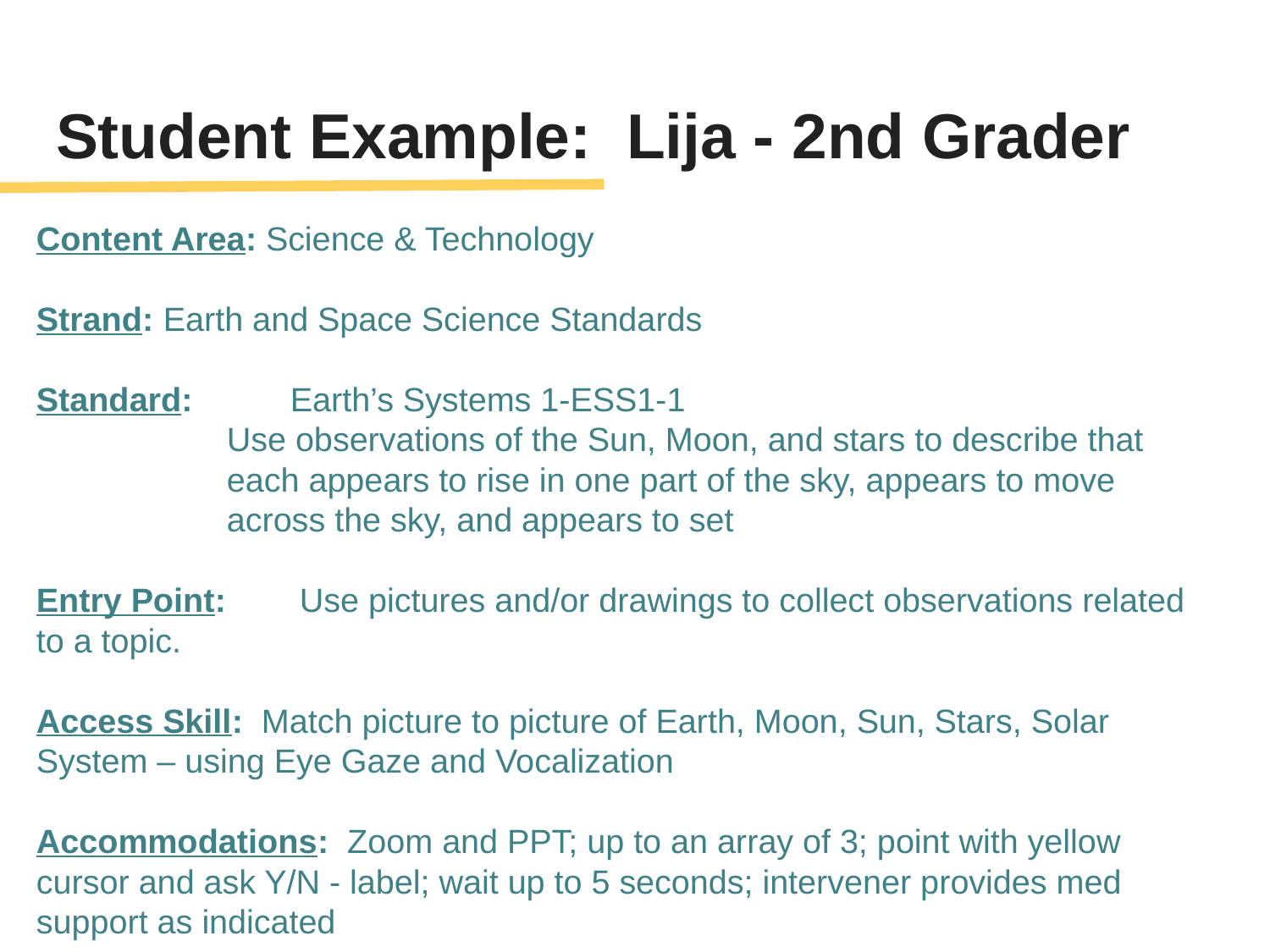

# Student Example:  Lija - 2nd Grader
Content Area: Science & Technology

Strand:	Earth and Space Science Standards

Standard: 	Earth’s Systems 1-ESS1-1
Use observations of the Sun, Moon, and stars to describe that each appears to rise in one part of the sky, appears to move across the sky, and appears to set

Entry Point:	 Use pictures and/or drawings to collect observations related to a topic.

Access Skill:  Match picture to picture of Earth, Moon, Sun, Stars, Solar System – using Eye Gaze and Vocalization

Accommodations:  Zoom and PPT; up to an array of 3; point with yellow cursor and ask Y/N - label; wait up to 5 seconds; intervener provides med support as indicated